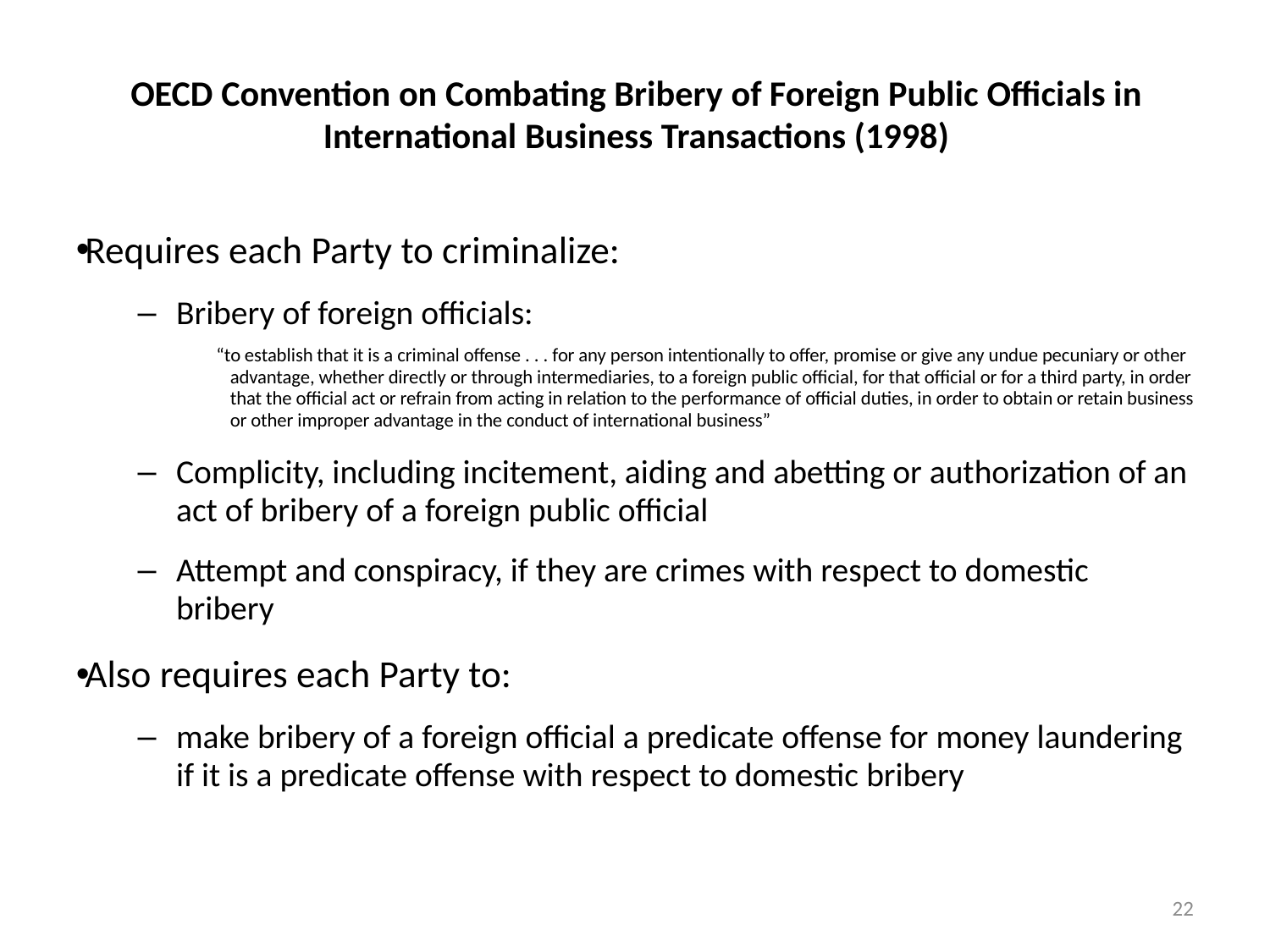

# OECD Convention on Combating Bribery of Foreign Public Officials in International Business Transactions (1998)
Requires each Party to criminalize:
Bribery of foreign officials:
    “to establish that it is a criminal offense . . . for any person intentionally to offer, promise or give any undue pecuniary or other advantage, whether directly or through intermediaries, to a foreign public official, for that official or for a third party, in order that the official act or refrain from acting in relation to the performance of official duties, in order to obtain or retain business or other improper advantage in the conduct of international business”
Complicity, including incitement, aiding and abetting or authorization of an act of bribery of a foreign public official
Attempt and conspiracy, if they are crimes with respect to domestic bribery
Also requires each Party to:
make bribery of a foreign official a predicate offense for money laundering if it is a predicate offense with respect to domestic bribery
22